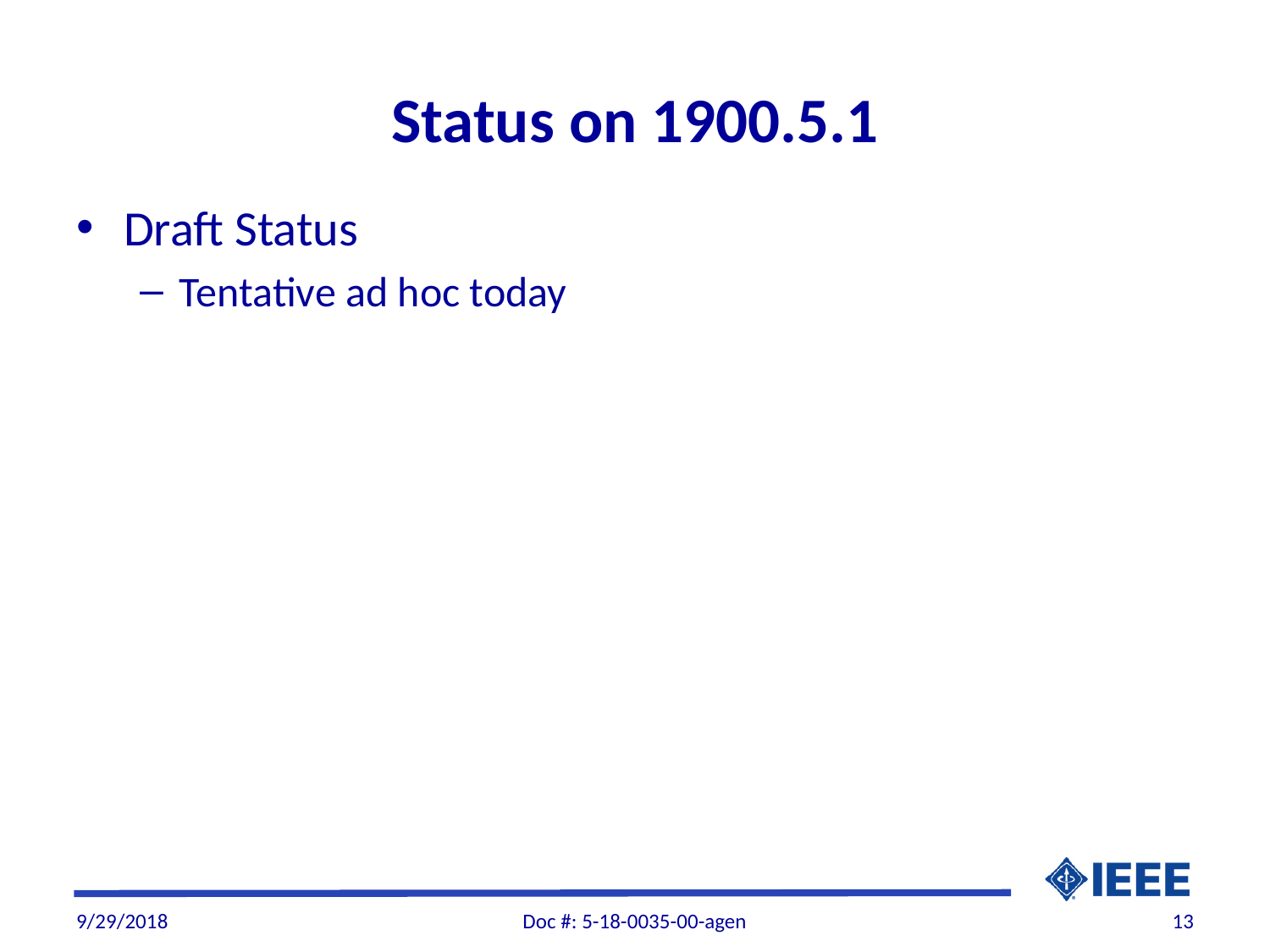

# Status on 1900.5.1
Draft Status
Tentative ad hoc today

9/29/2018
Doc #: 5-18-0035-00-agen
13